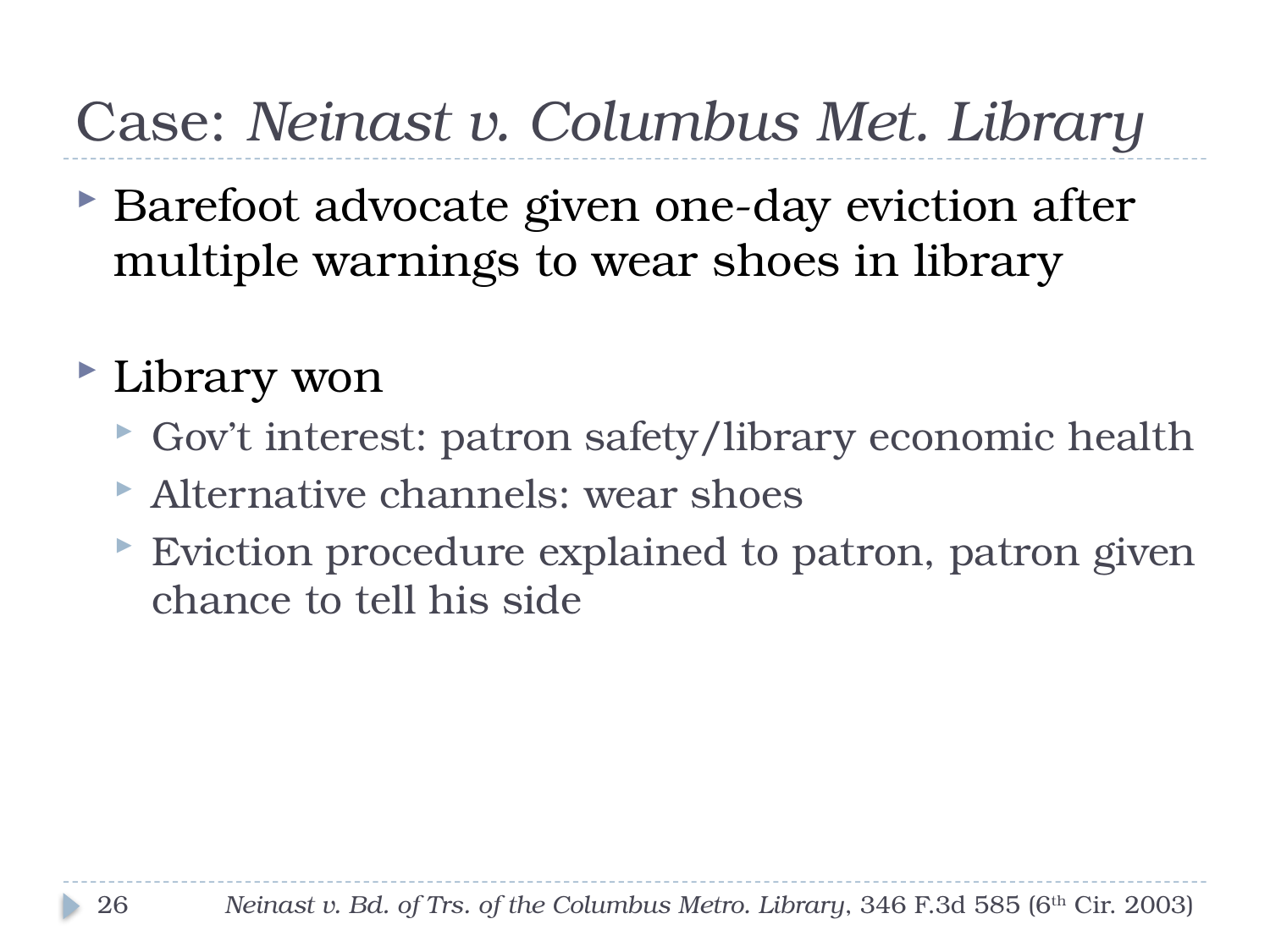

# Case: Neinast v. Columbus Met. Library
Barefoot advocate given one-day eviction after multiple warnings to wear shoes in library

Library won
Gov’t interest: patron safety/library economic health
Alternative channels: wear shoes
Eviction procedure explained to patron, patron given chance to tell his side
26
Neinast v. Bd. of Trs. of the Columbus Metro. Library, 346 F.3d 585 (6th Cir. 2003)